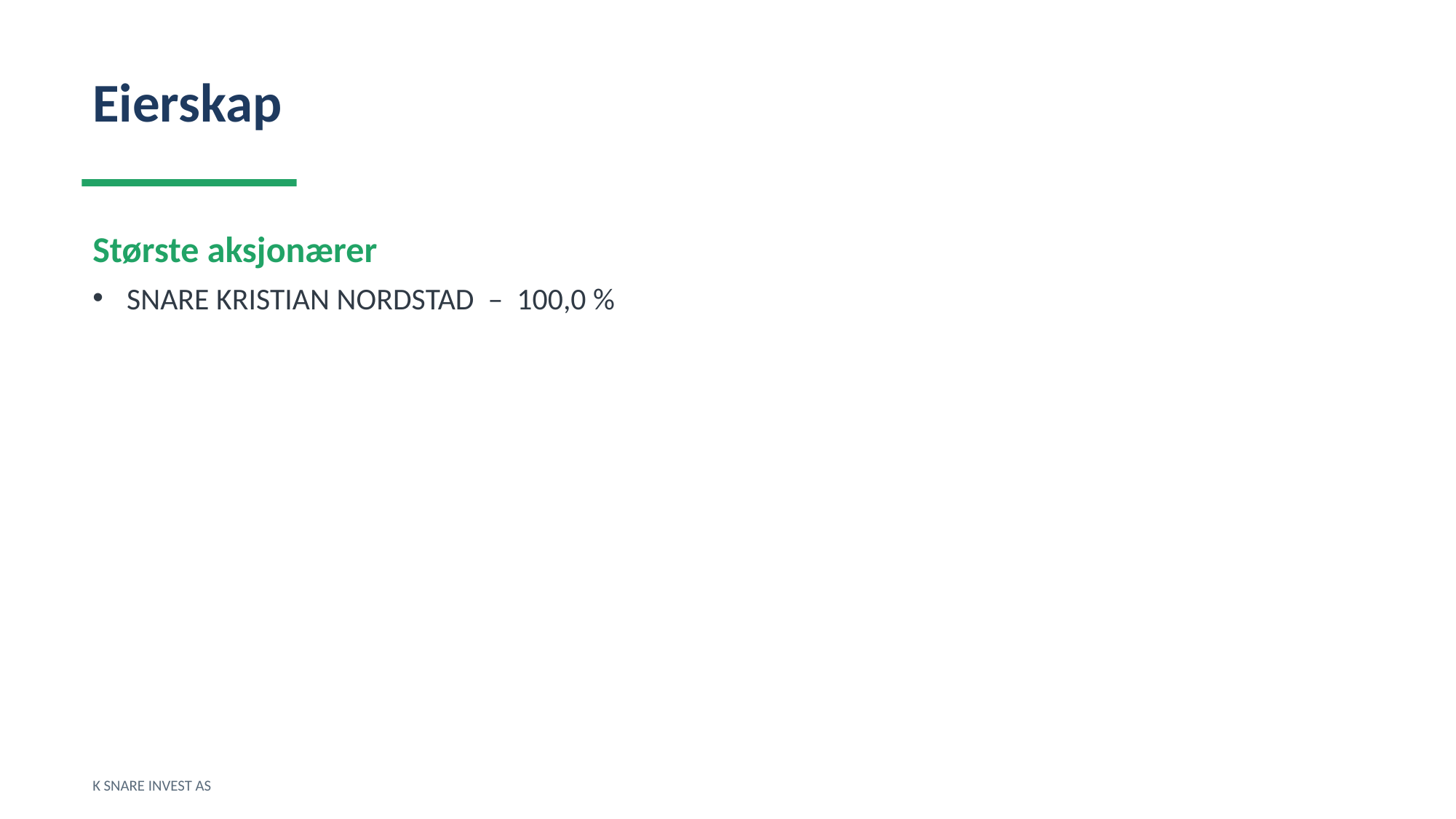

Eierskap

Største aksjonærer
SNARE KRISTIAN NORDSTAD  –  100,0 %
K SNARE INVEST AS